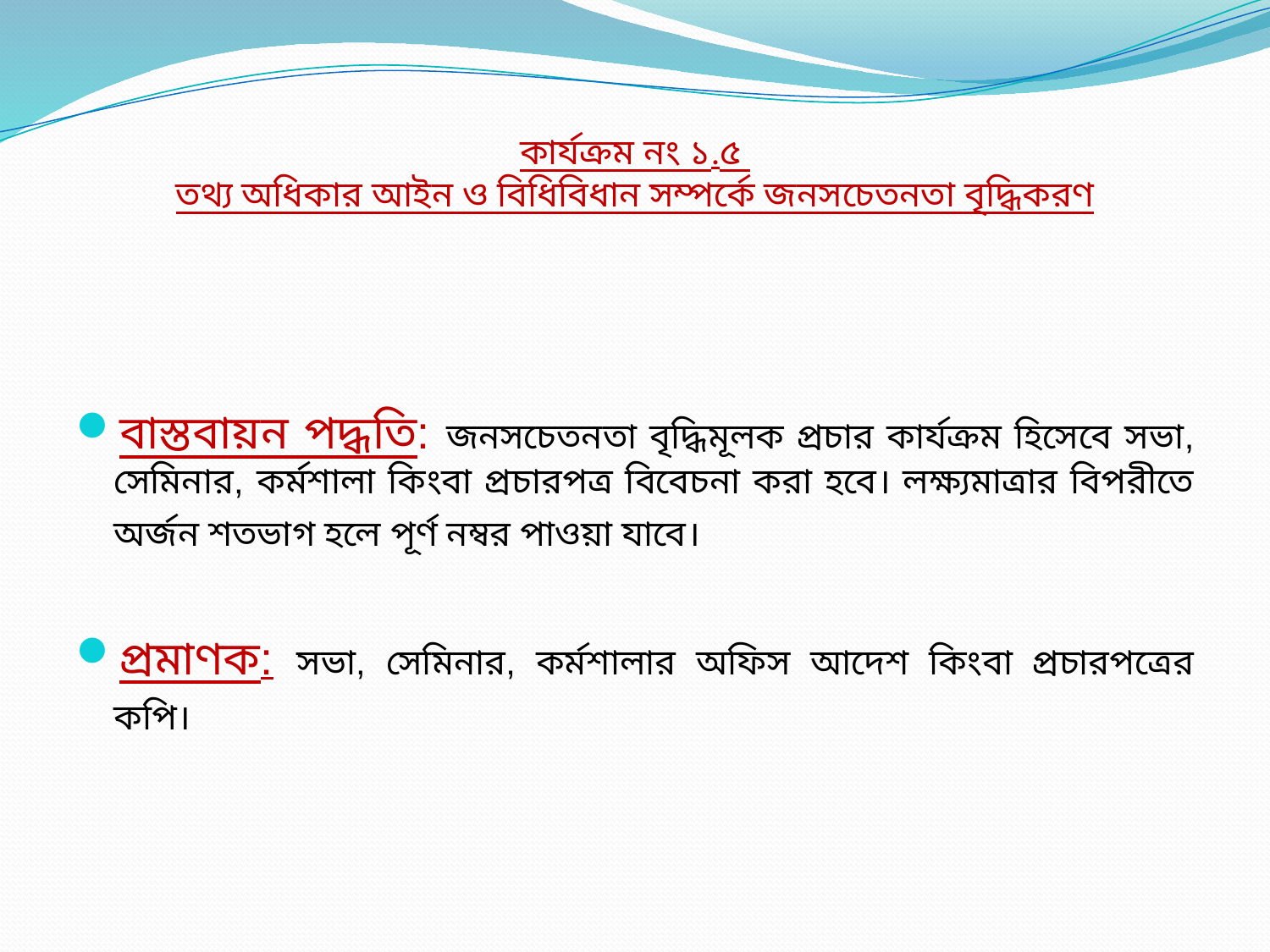

# কার্যক্রম নং ১.৫ তথ্য অধিকার আইন ও বিধিবিধান সম্পর্কে জনসচেতনতা বৃদ্ধিকরণ

বাস্তবায়ন পদ্ধতি: জনসচেতনতা বৃদ্ধিমূলক প্রচার কার্যক্রম হিসেবে সভা, সেমিনার, কর্মশালা কিংবা প্রচারপত্র বিবেচনা করা হবে। লক্ষ্যমাত্রার বিপরীতে অর্জন শতভাগ হলে পূর্ণ নম্বর পাওয়া যাবে।

প্রমাণক: সভা, সেমিনার, কর্মশালার অফিস আদেশ কিংবা প্রচারপত্রের কপি।